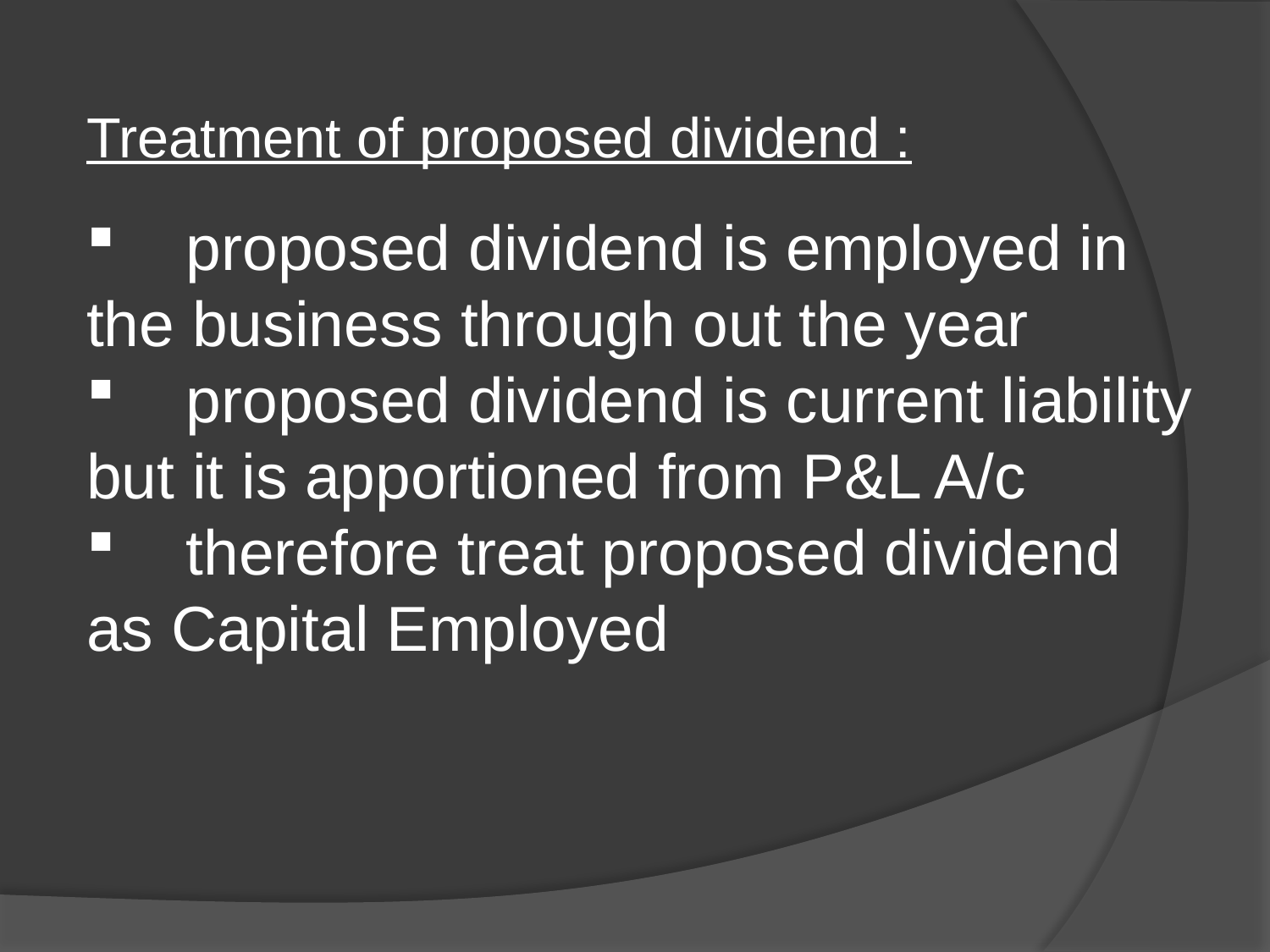

Treatment of proposed dividend :

    proposed dividend is employed in the business through out the year
    proposed dividend is current liability but it is apportioned from P&L A/c
    therefore treat proposed dividend as Capital Employed